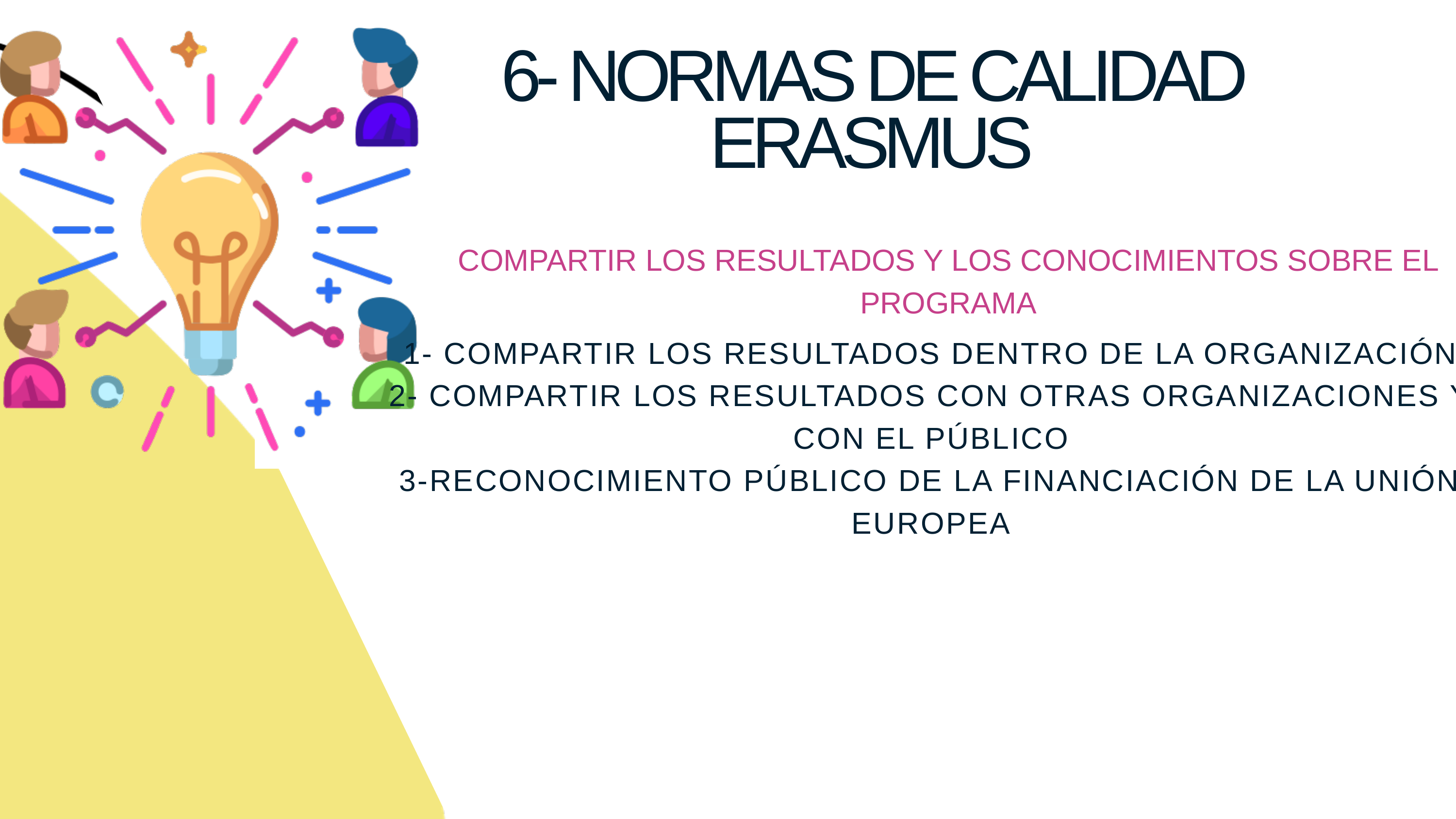

6- NORMAS DE CALIDAD ERASMUS

COMPARTIR LOS RESULTADOS Y LOS CONOCIMIENTOS SOBRE EL PROGRAMA
1- COMPARTIR LOS RESULTADOS DENTRO DE LA ORGANIZACIÓN
2- COMPARTIR LOS RESULTADOS CON OTRAS ORGANIZACIONES Y CON EL PÚBLICO
3-RECONOCIMIENTO PÚBLICO DE LA FINANCIACIÓN DE LA UNIÓN EUROPEA